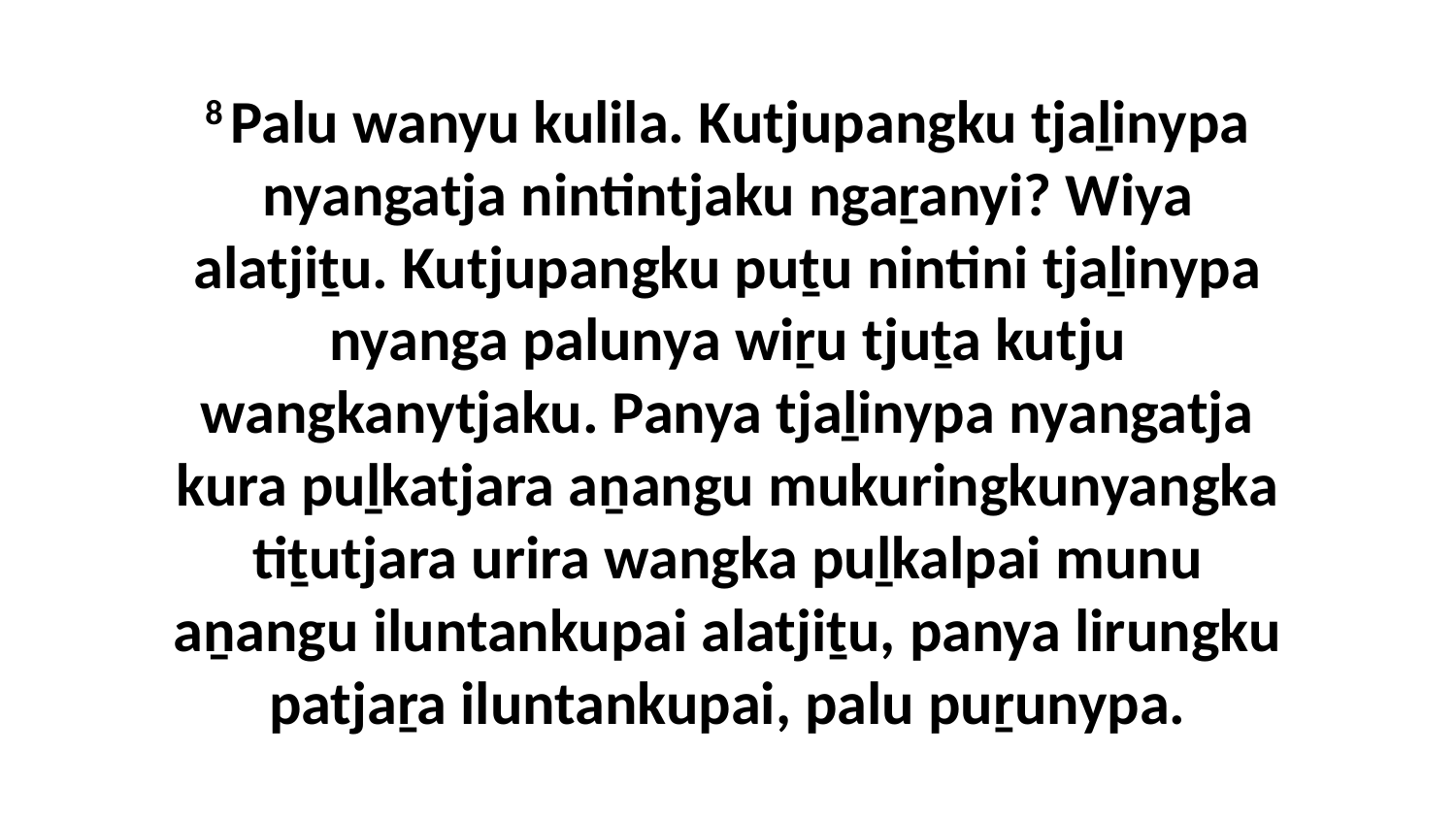

8 Palu wanyu kulila. Kutjupangku tjaḻinypa nyangatja nintintjaku ngaṟanyi? Wiya alatjiṯu. Kutjupangku puṯu nintini tjaḻinypa nyanga palunya wiṟu tjuṯa kutju wangkanytjaku. Panya tjaḻinypa nyangatja kura puḻkatjara aṉangu mukuringkunyangka tiṯutjara urira wangka puḻkalpai munu aṉangu iluntankupai alatjiṯu, panya lirungku patjaṟa iluntankupai, palu puṟunypa.